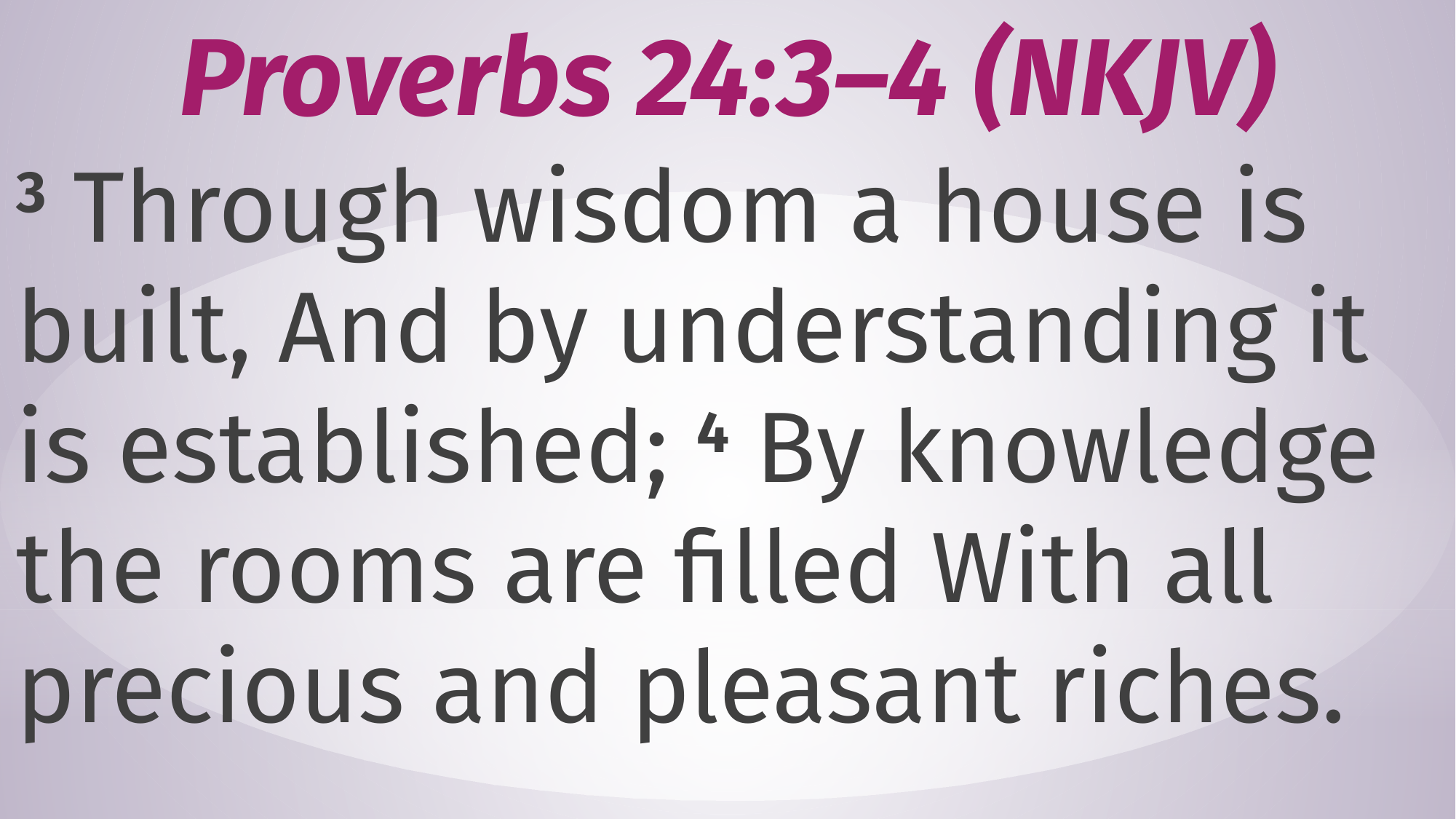

# Proverbs 24:3–4 (NKJV)
3 Through wisdom a house is built, And by understanding it is established; 4 By knowledge the rooms are filled With all precious and pleasant riches.